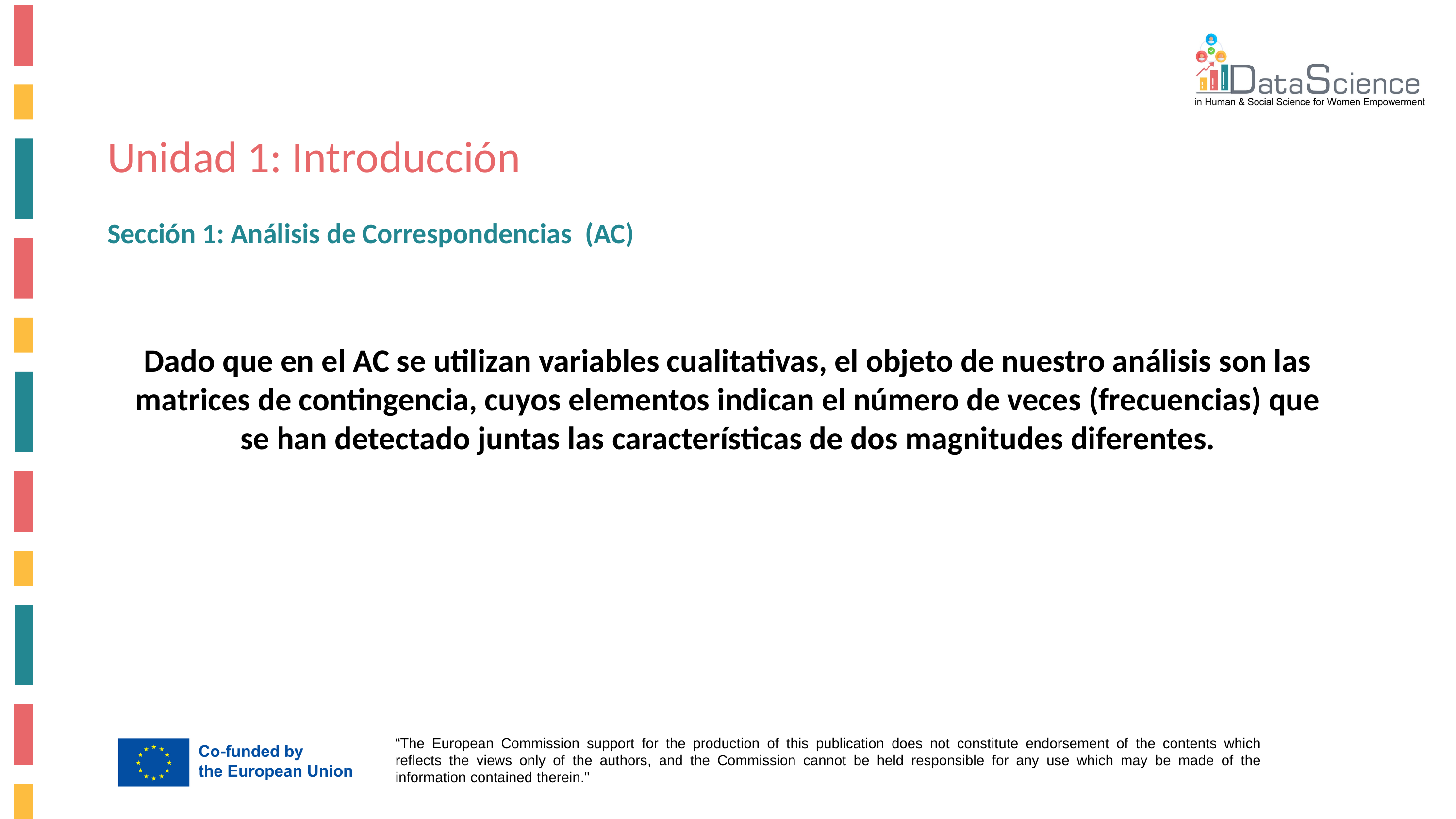

# Unidad 1: Introducción
Sección 1: Análisis de Correspondencias  (AC)
Dado que en el AC se utilizan variables cualitativas, el objeto de nuestro análisis son las matrices de contingencia, cuyos elementos indican el número de veces (frecuencias) que se han detectado juntas las características de dos magnitudes diferentes.